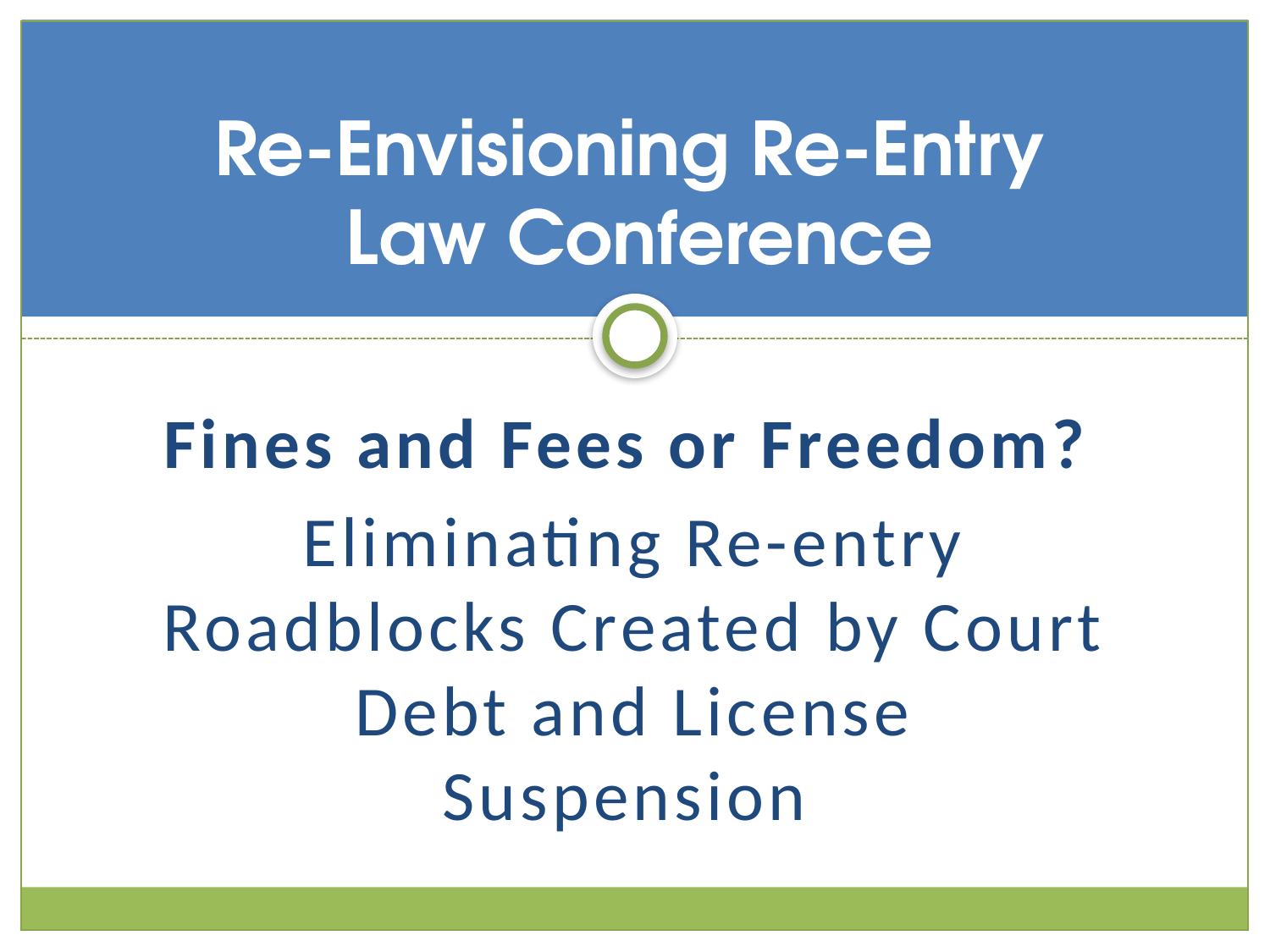

# Re-Envisioning Re-Entry Law Conference
Fines and Fees or Freedom?
Eliminating Re-entry Roadblocks Created by Court Debt and License Suspension